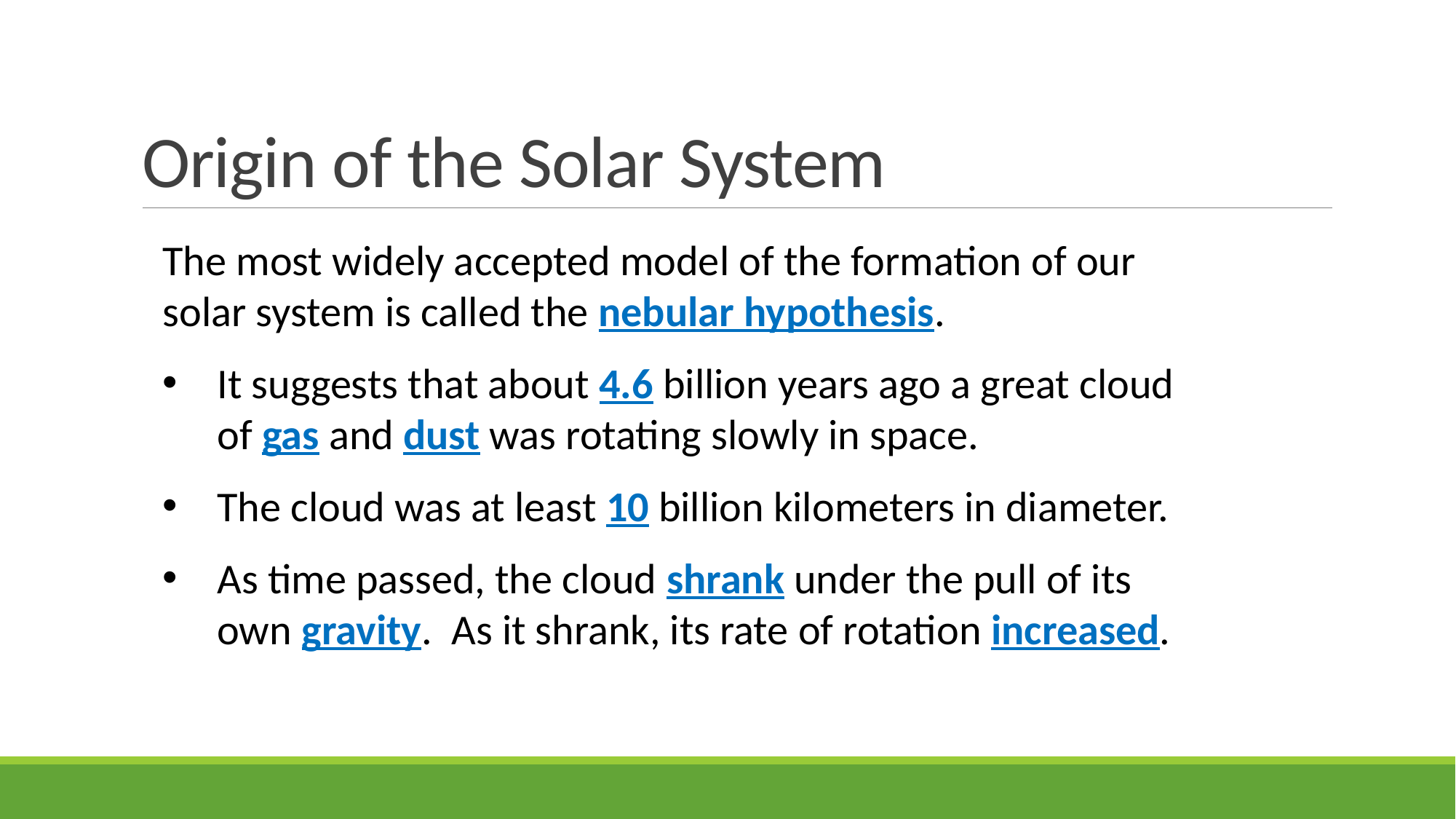

# Origin of the Solar System
The most widely accepted model of the formation of our solar system is called the nebular hypothesis.
It suggests that about 4.6 billion years ago a great cloud of gas and dust was rotating slowly in space.
The cloud was at least 10 billion kilometers in diameter.
As time passed, the cloud shrank under the pull of its own gravity.  As it shrank, its rate of rotation increased.